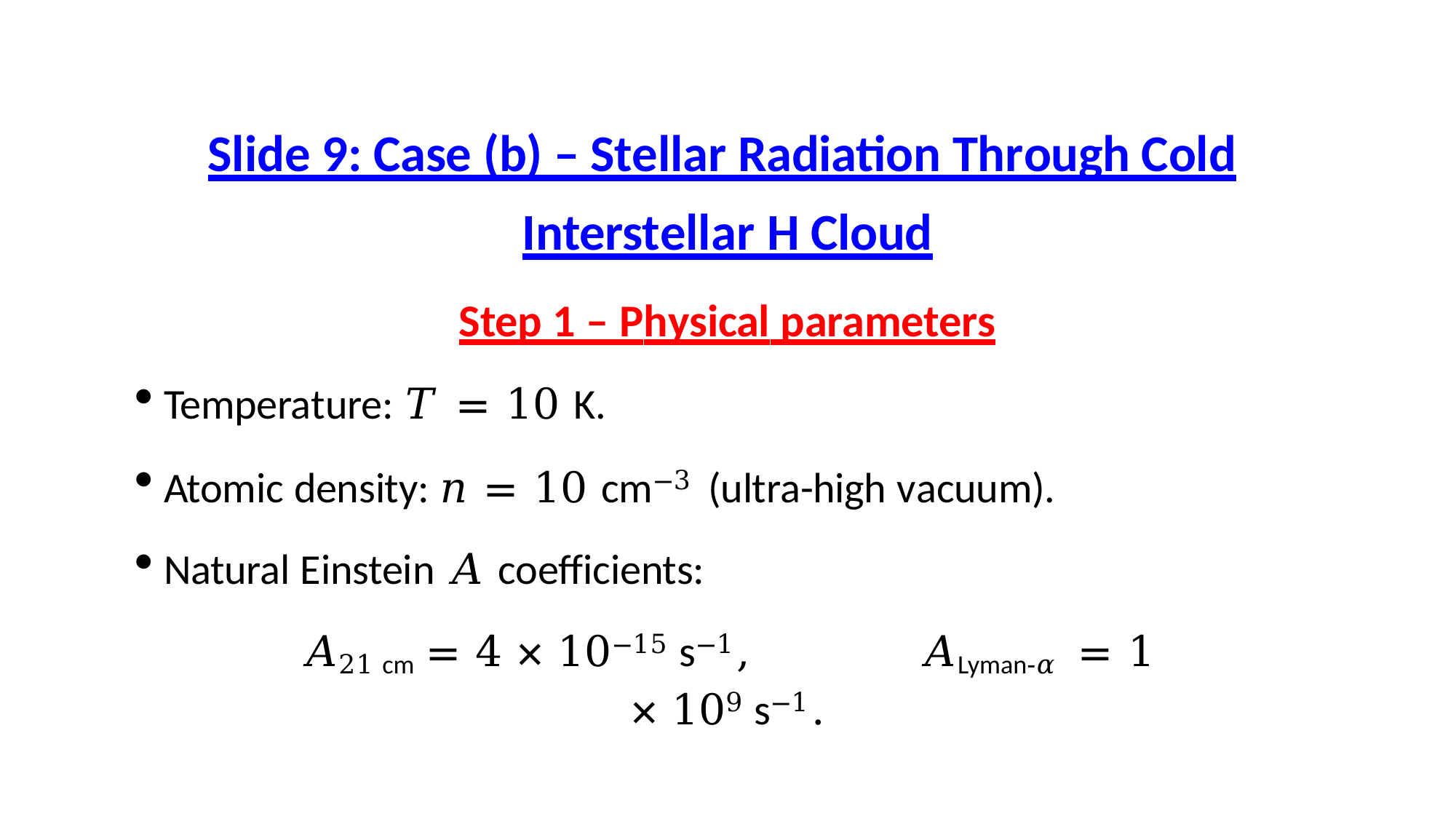

# Slide 9: Case (b) – Stellar Radiation Through Cold
Interstellar H Cloud
Step 1 – Physical parameters
Temperature: 𝑇 = 10 K.
Atomic density: 𝑛 = 10 cm−3  (ultra-high vacuum).
Natural Einstein 𝐴 coefficients:
𝐴21 cm  = 4 × 10−15 s−1,	𝐴Lyman‐𝛼  = 1 × 109 s−1.